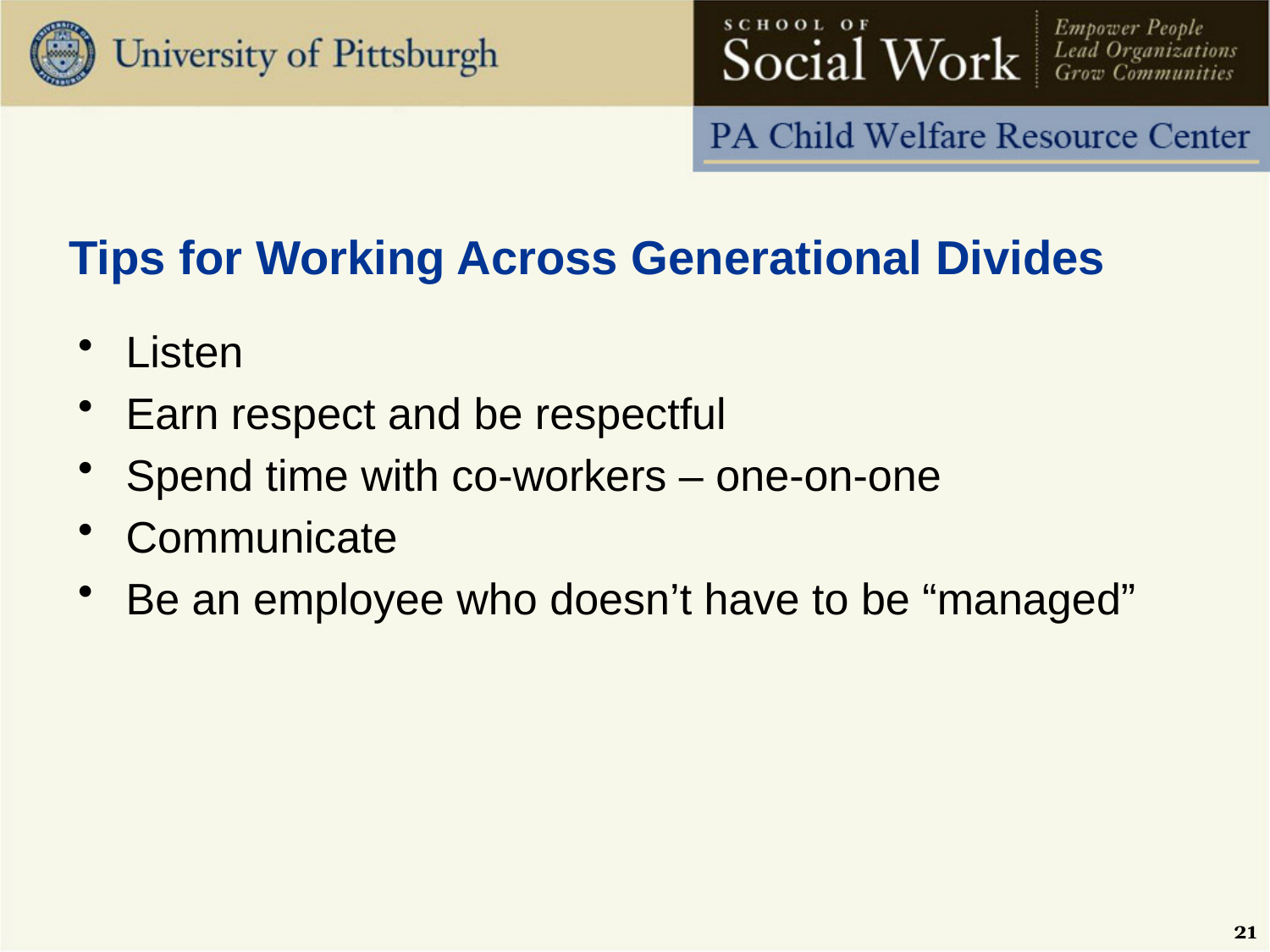

# Tips for Working Across Generational Divides
Listen
Earn respect and be respectful
Spend time with co-workers – one-on-one
Communicate
Be an employee who doesn’t have to be “managed”
21